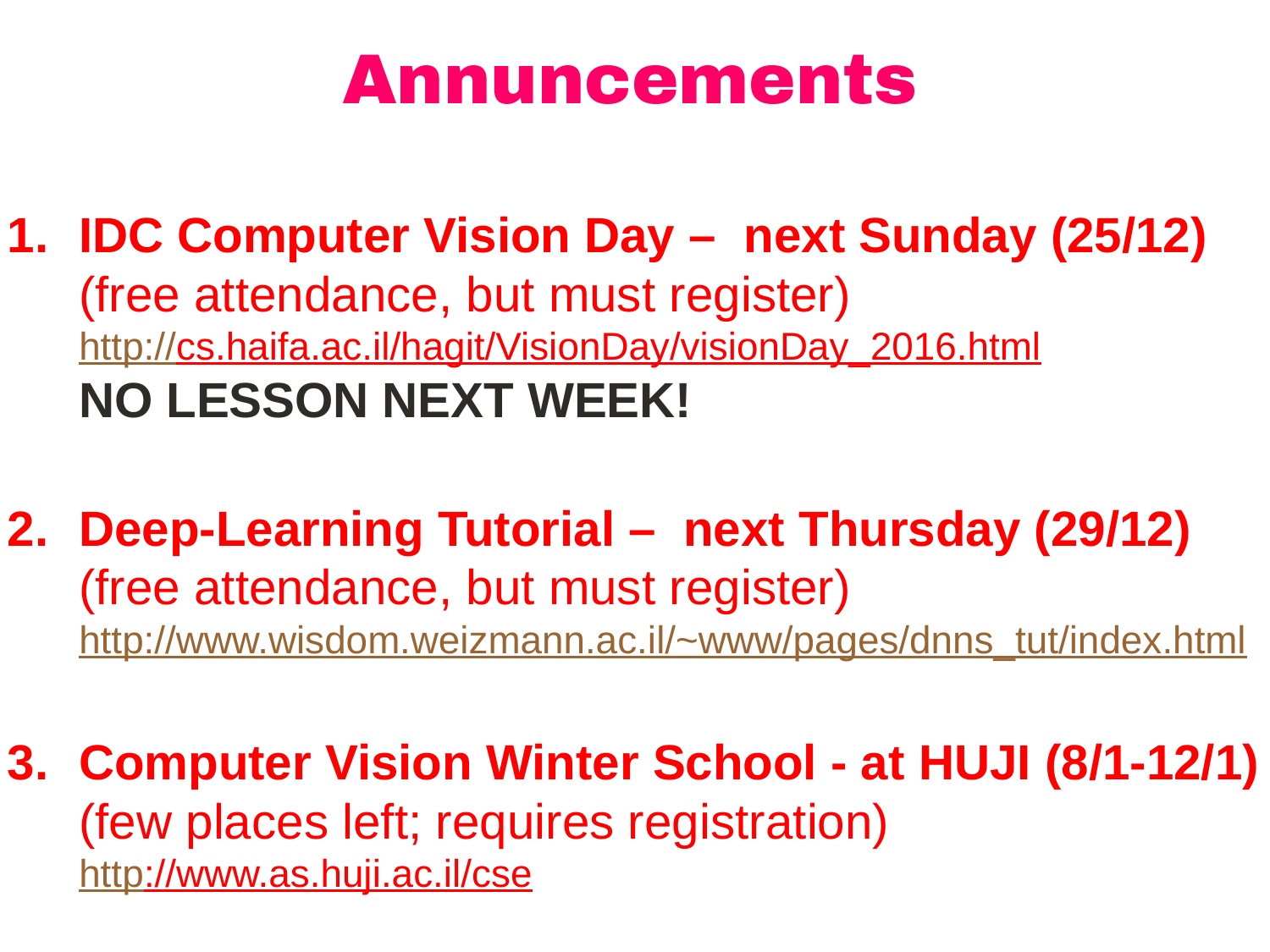

# Annuncements

IDC Computer Vision Day –  next Sunday (25/12)
(free attendance, but must register)
http://cs.haifa.ac.il/hagit/VisionDay/visionDay_2016.html
NO LESSON NEXT WEEK!
Deep-Learning Tutorial –  next Thursday (29/12)
(free attendance, but must register) http://www.wisdom.weizmann.ac.il/~www/pages/dnns_tut/index.html
Computer Vision Winter School - at HUJI (8/1-12/1)
(few places left; requires registration)
http://www.as.huji.ac.il/cse